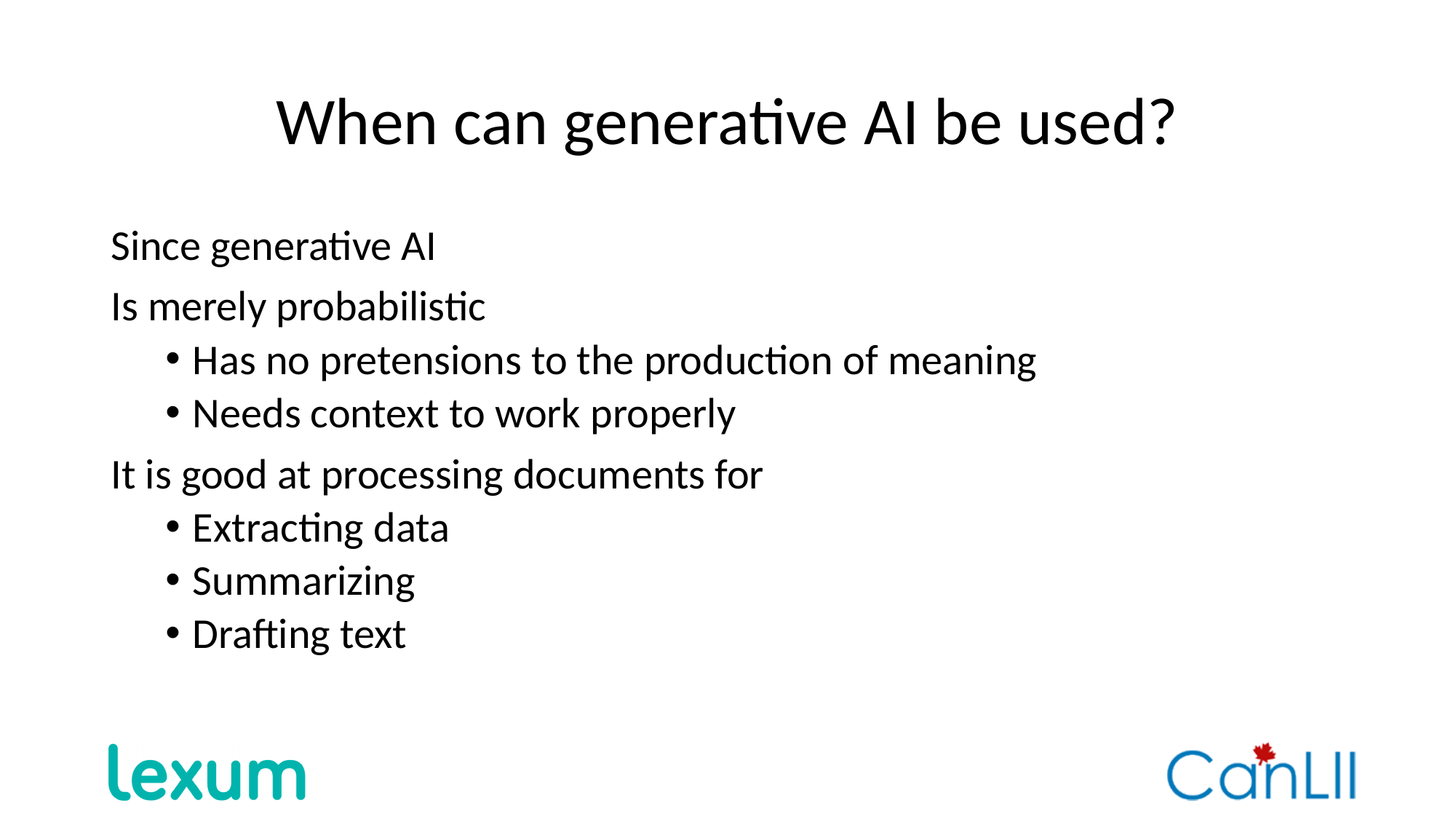

# When can generative AI be used?
Since generative AI
Is merely probabilistic
Has no pretensions to the production of meaning
Needs context to work properly
It is good at processing documents for
Extracting data
Summarizing
Drafting text